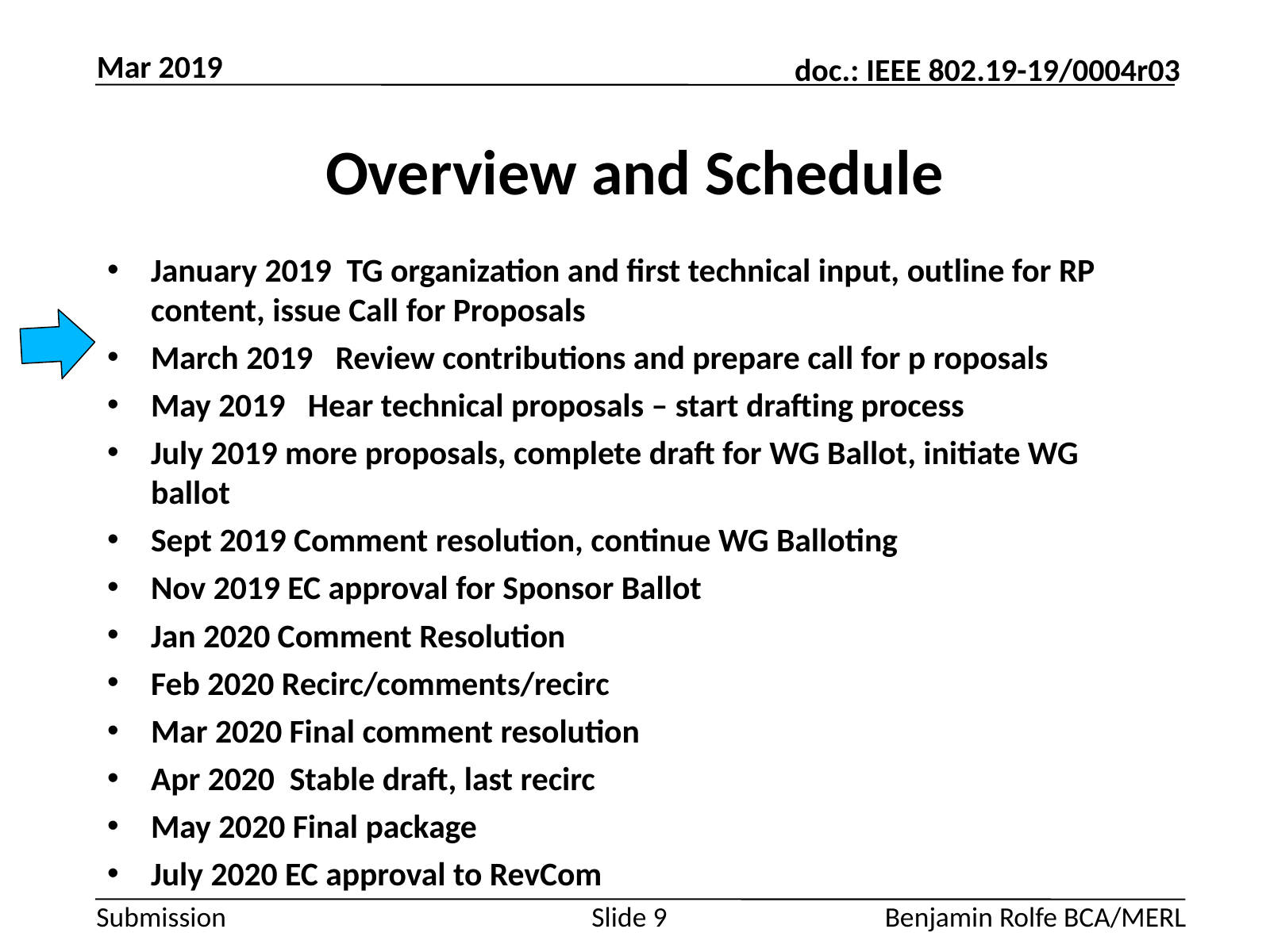

Mar 2019
# Overview and Schedule
January 2019  TG organization and first technical input, outline for RP content, issue Call for Proposals
March 2019   Review contributions and prepare call for p roposals
May 2019   Hear technical proposals – start drafting process
July 2019 more proposals, complete draft for WG Ballot, initiate WG ballot
Sept 2019 Comment resolution, continue WG Balloting
Nov 2019 EC approval for Sponsor Ballot
Jan 2020 Comment Resolution
Feb 2020 Recirc/comments/recirc
Mar 2020 Final comment resolution
Apr 2020  Stable draft, last recirc
May 2020 Final package
July 2020 EC approval to RevCom

Slide 9
Benjamin Rolfe BCA/MERL